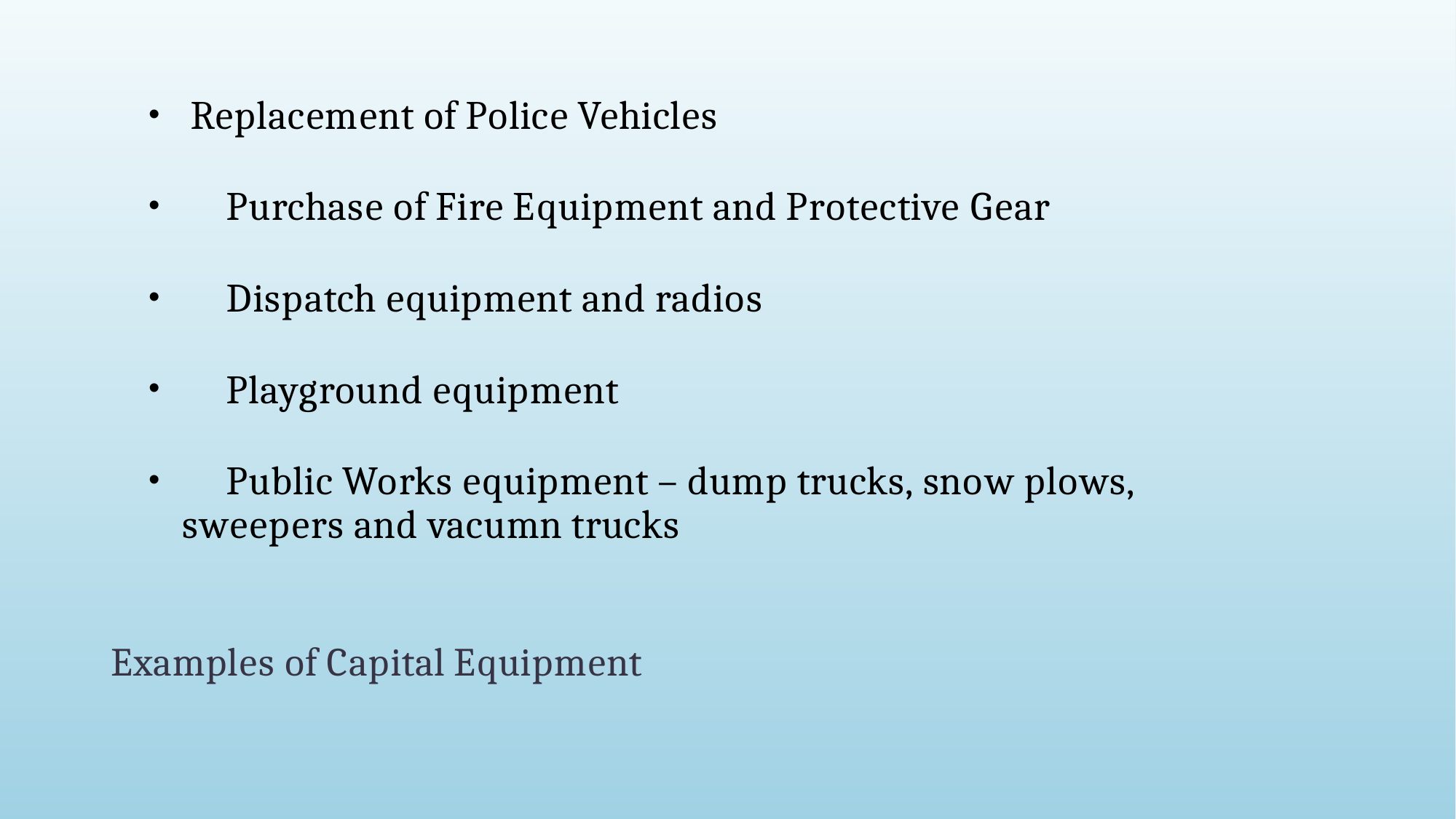

Replacement of Police Vehicles

     Purchase of Fire Equipment and Protective Gear

     Dispatch equipment and radios

     Playground equipment

     Public Works equipment – dump trucks, snow plows,   		       sweepers and vacumn trucks

# Examples of Capital Equipment